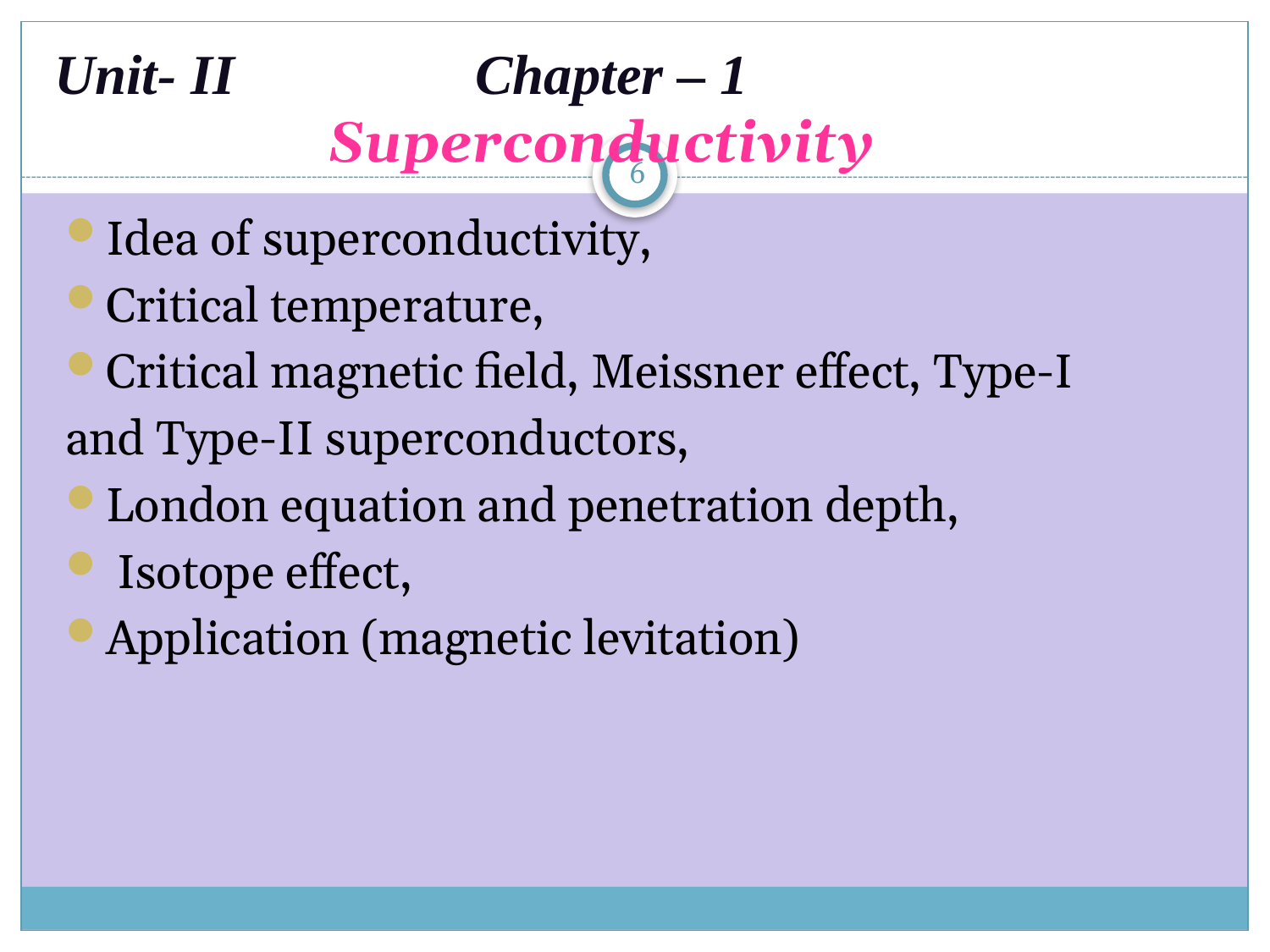

# Unit- II                 Chapter – 1 Superconductivity
6
Idea of superconductivity,
Critical temperature,
Critical magnetic field, Meissner effect, Type-I
and Type-II superconductors,
London equation and penetration depth,
 Isotope effect,
Application (magnetic levitation)